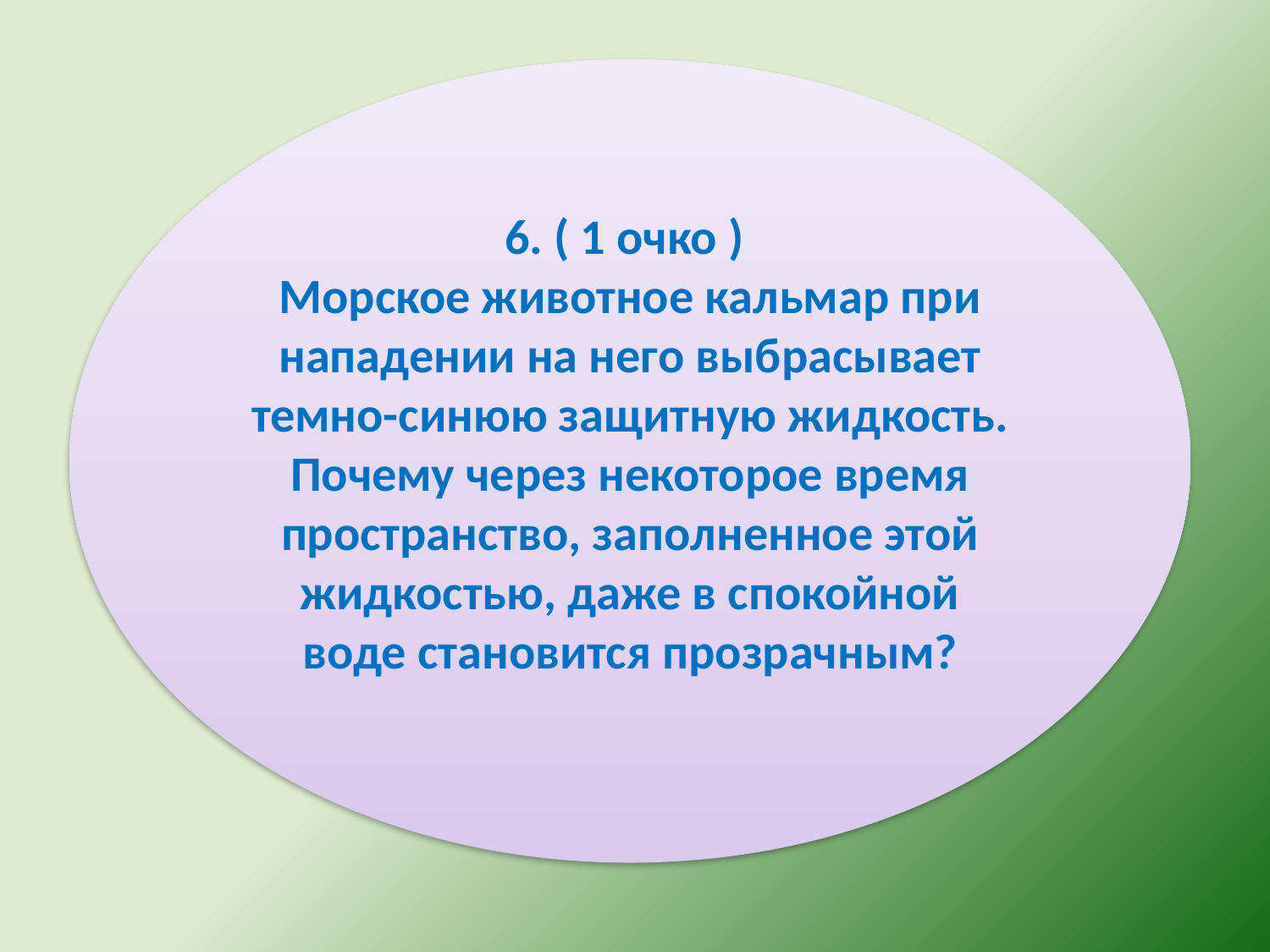

6. ( 1 очко )
Морское животное кальмар при нападении на него выбрасывает темно-синюю защитную жидкость. Почему через некоторое время пространство, заполненное этой жидкостью, даже в спокойной воде становится прозрачным?